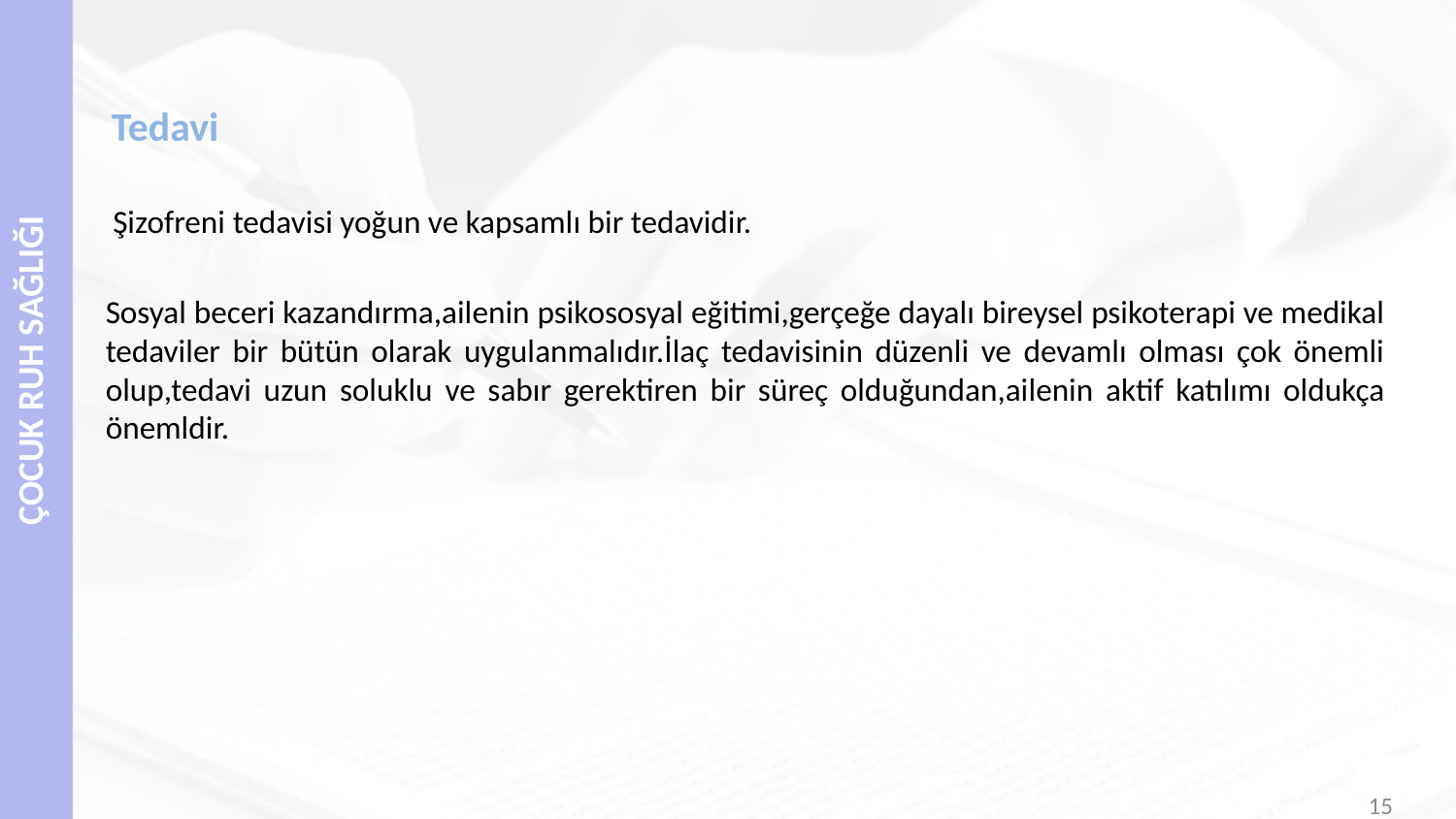

# Tedavi
 Şizofreni tedavisi yoğun ve kapsamlı bir tedavidir.

Sosyal beceri kazandırma,ailenin psikososyal eğitimi,gerçeğe dayalı bireysel psikoterapi ve medikal tedaviler bir bütün olarak uygulanmalıdır.İlaç tedavisinin düzenli ve devamlı olması çok önemli olup,tedavi uzun soluklu ve sabır gerektiren bir süreç olduğundan,ailenin aktif katılımı oldukça önemldir.